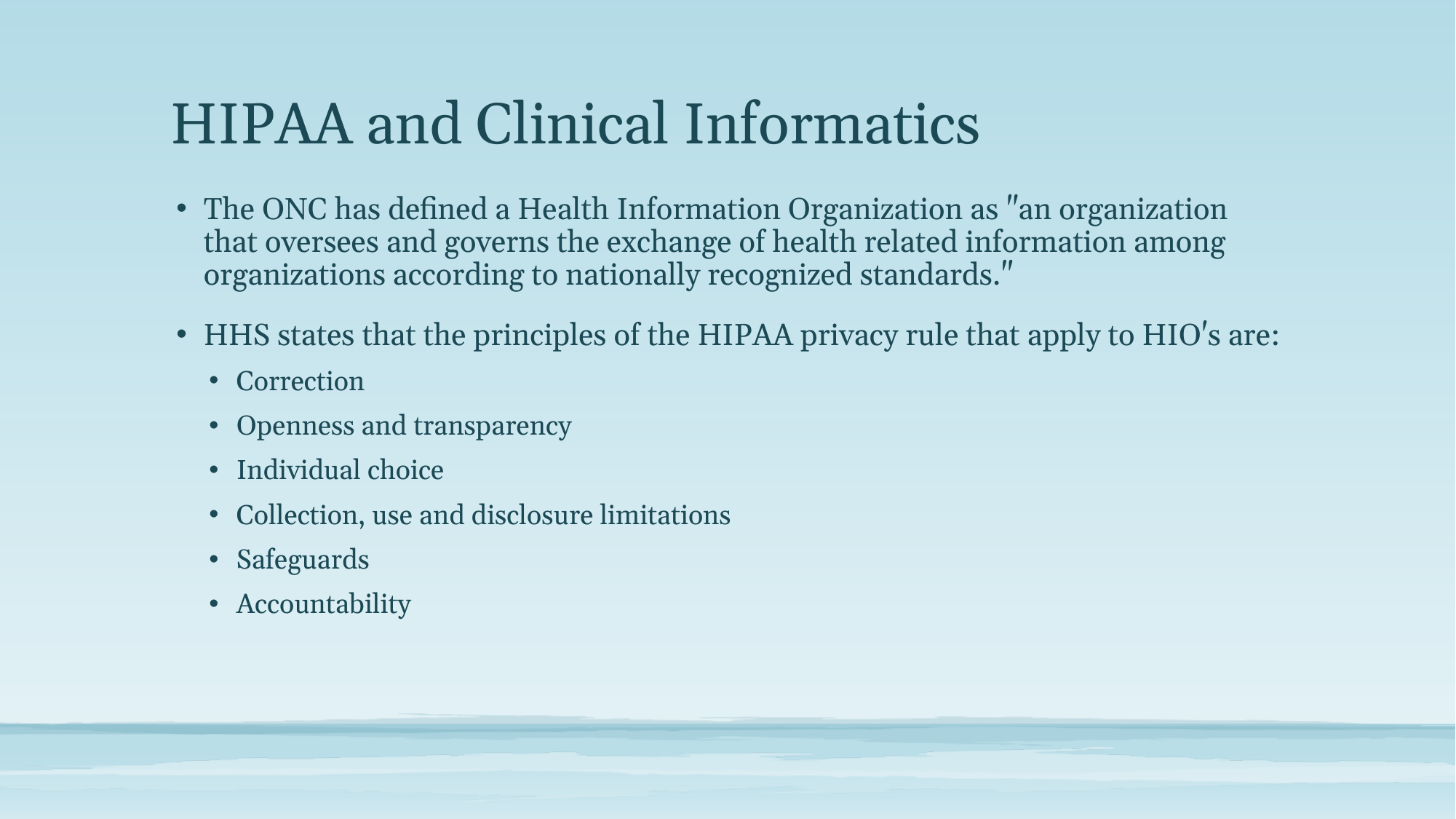

# HIPAA and Clinical Informatics
The ONC has defined a Health Information Organization as "an organization that oversees and governs the exchange of health related information among organizations according to nationally recognized standards."
HHS states that the principles of the HIPAA privacy rule that apply to HIO's are:
Correction
Openness and transparency
Individual choice
Collection, use and disclosure limitations
Safeguards
Accountability